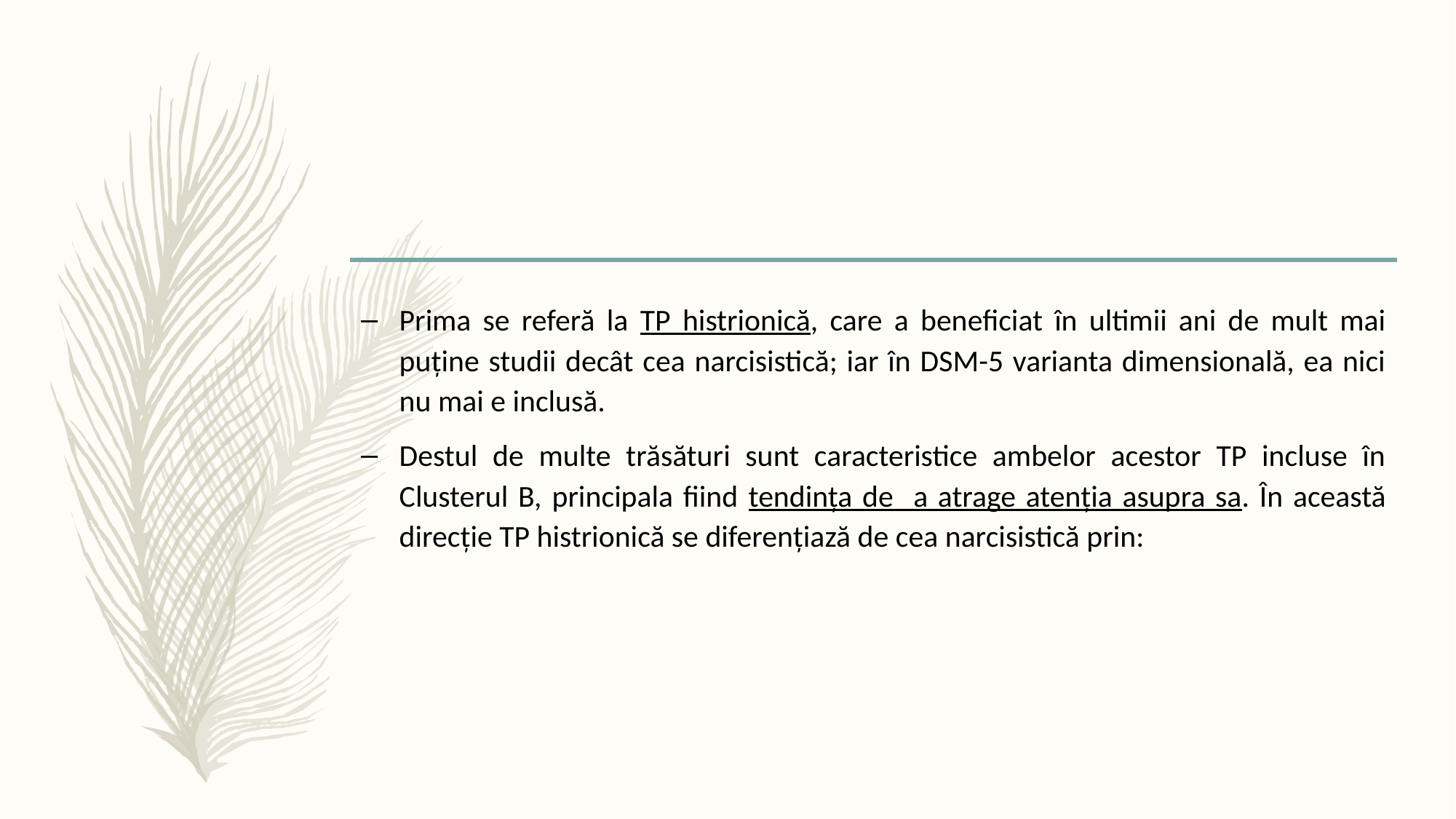

Prima se referă la TP histrionică, care a beneficiat în ultimii ani de mult mai puține studii decât cea narcisistică; iar în DSM-5 varianta dimensională, ea nici nu mai e inclusă.
Destul de multe trăsături sunt caracteristice ambelor acestor TP incluse în Clusterul B, principala fiind tendința de  a atrage atenția asupra sa. În această direcție TP histrionică se diferențiază de cea narcisistică prin: